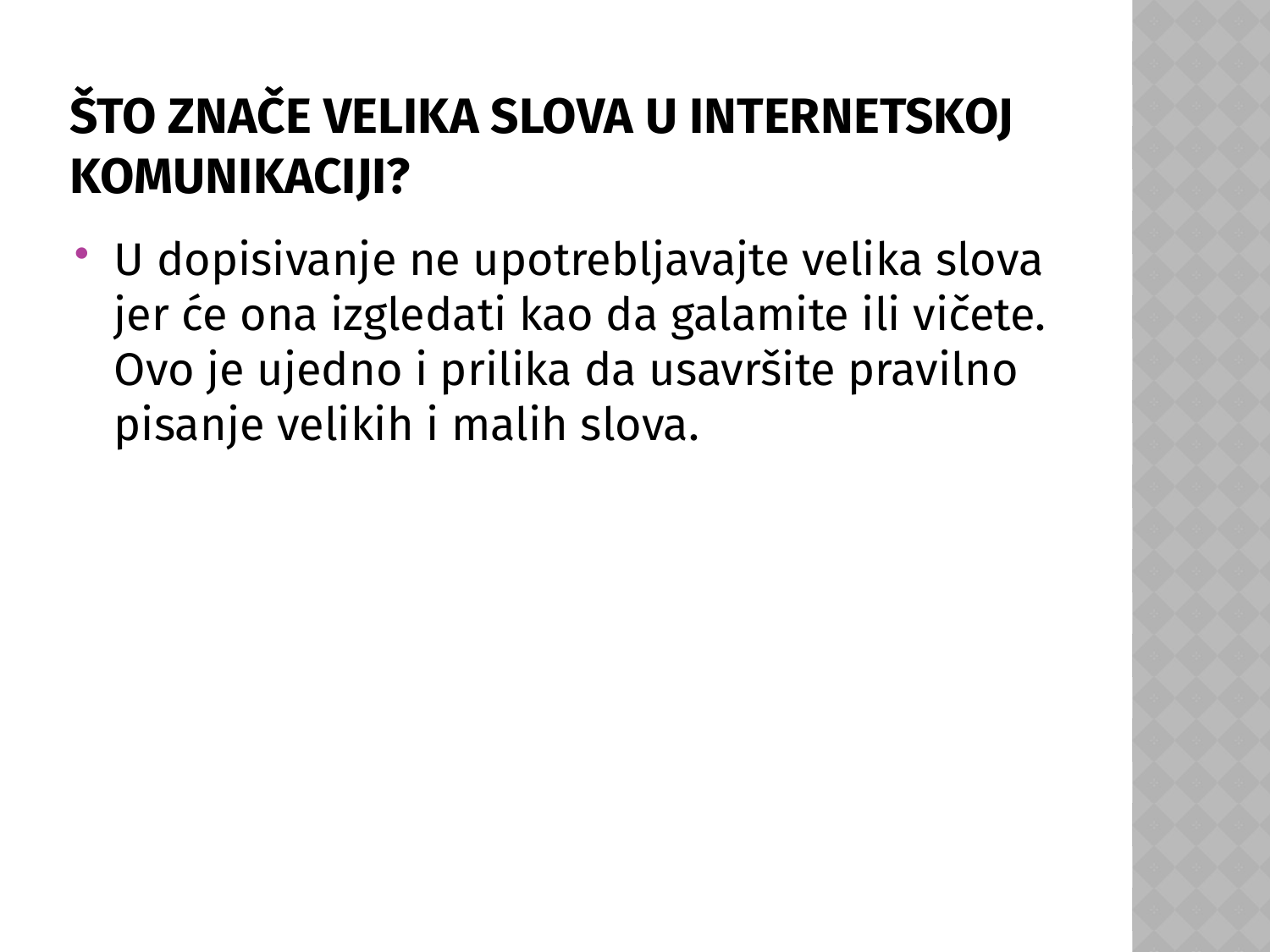

# Što znače velika slova u internetskoj komunikaciji?
U dopisivanje ne upotrebljavajte velika slova jer će ona izgledati kao da galamite ili vičete. Ovo je ujedno i prilika da usavršite pravilno pisanje velikih i malih slova.